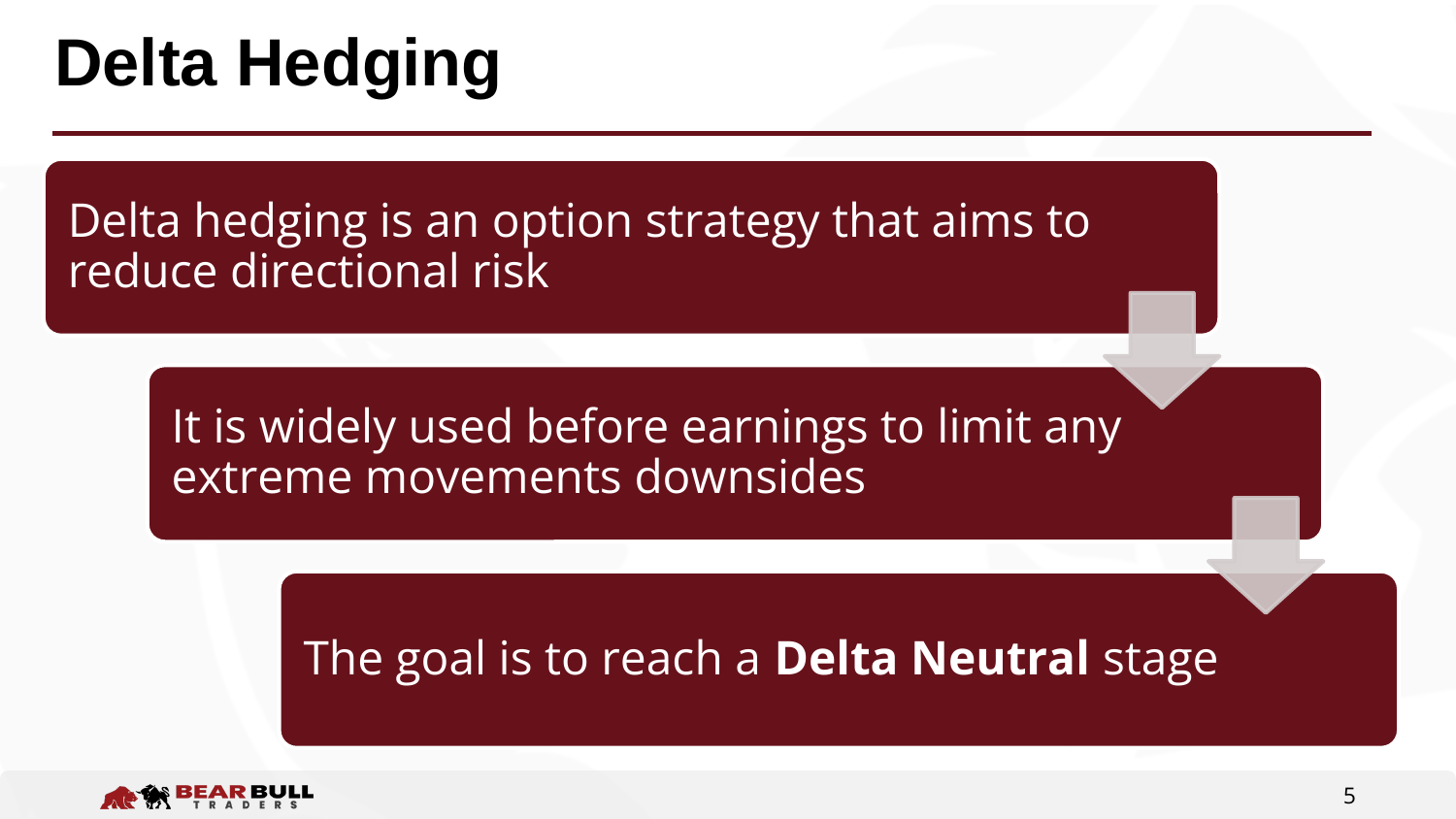

# Delta Hedging
Delta hedging is an option strategy that aims to reduce directional risk
It is widely used before earnings to limit any extreme movements downsides
The goal is to reach a Delta Neutral stage